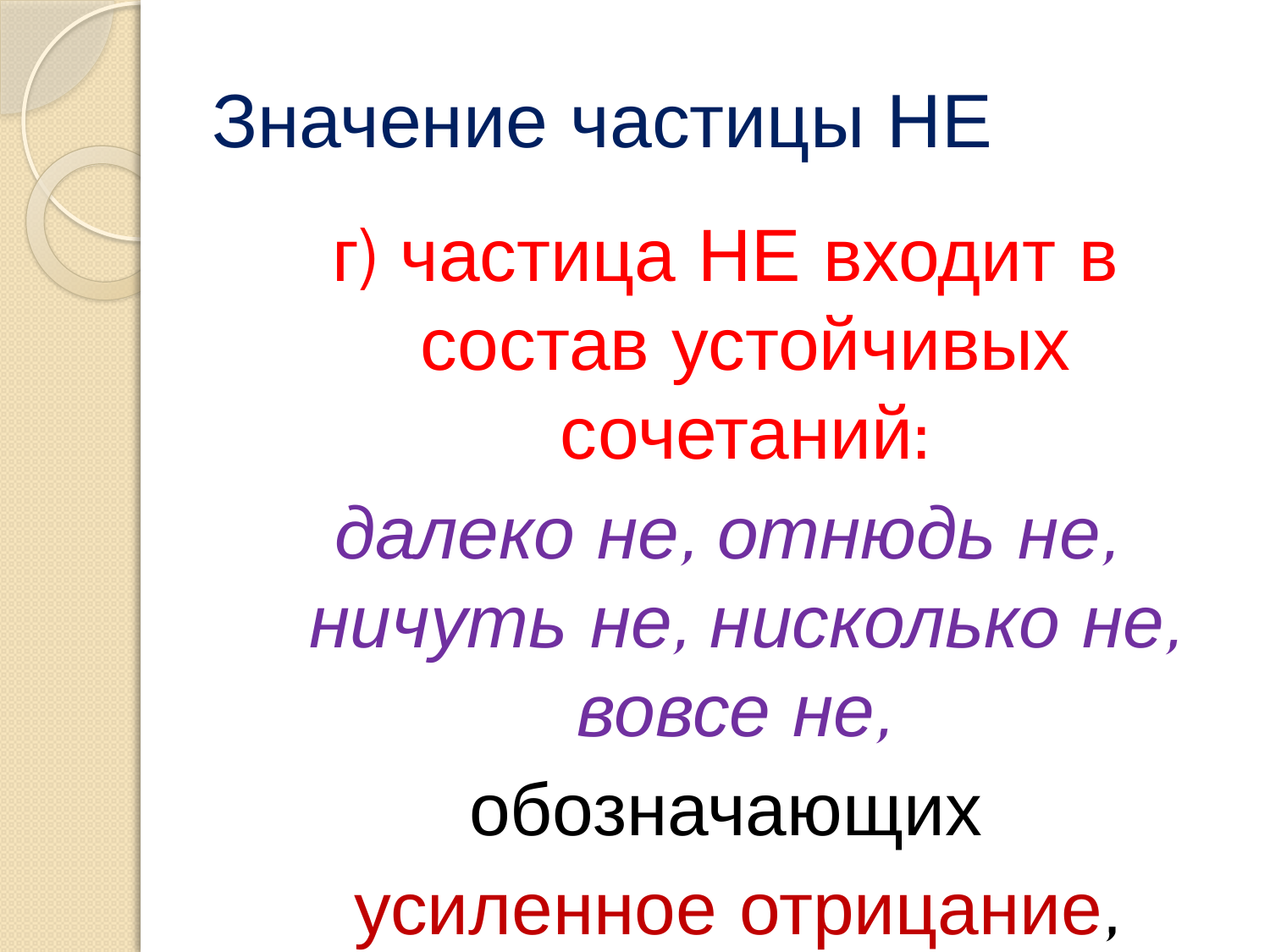

# Значение частицы НЕ
г) частица НЕ входит в состав устойчивых сочетаний:
далеко не, отнюдь не, ничуть не, нисколько не, вовсе не,
обозначающих
 усиленное отрицание,